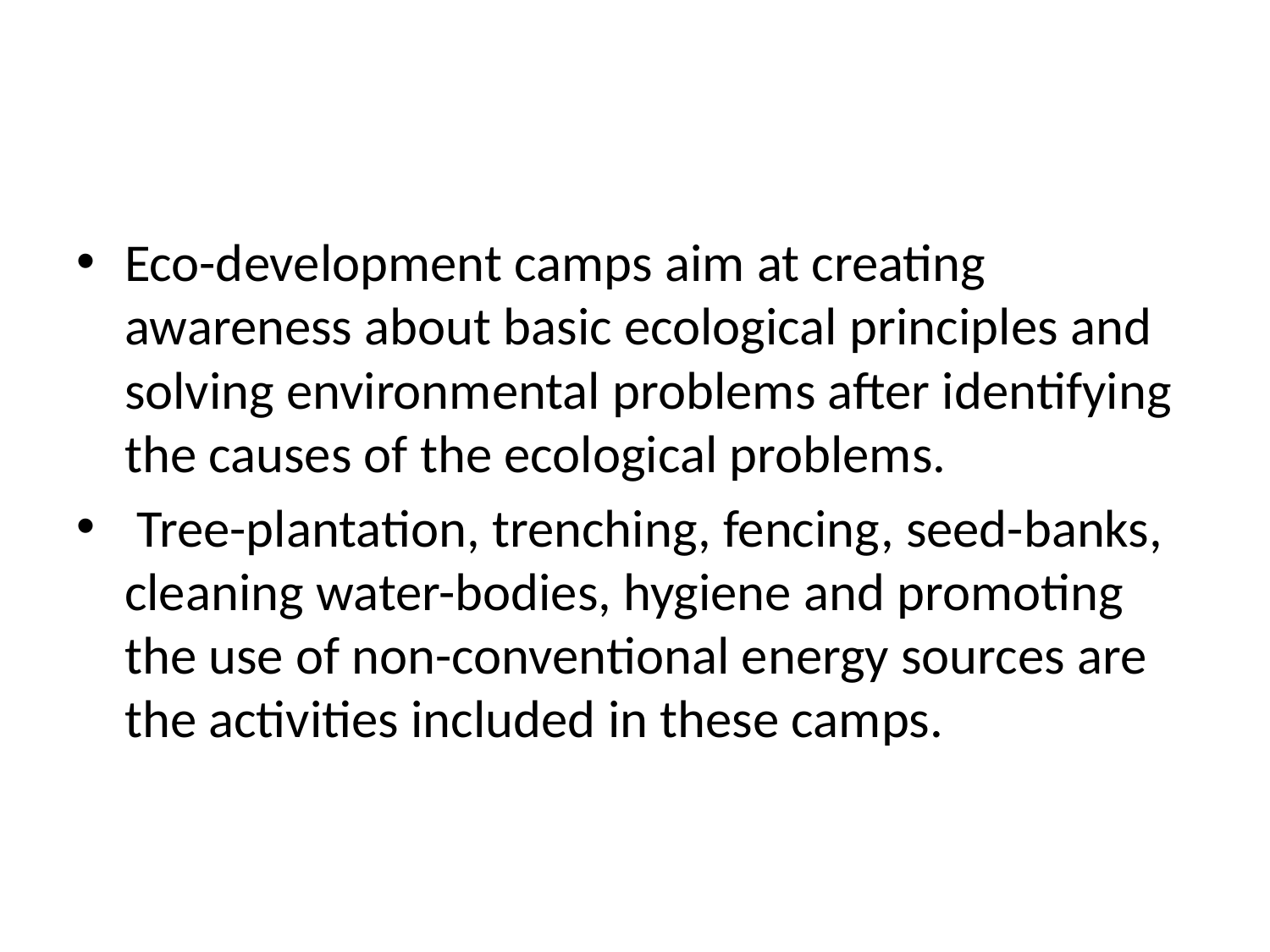

Eco-development camps aim at creating awareness about basic ecological principles and solving environmental problems after identifying the causes of the ecological problems.
 Tree-plantation, trenching, fencing, seed-banks, cleaning water-bodies, hygiene and promoting the use of non-conventional energy sources are the activities included in these camps.